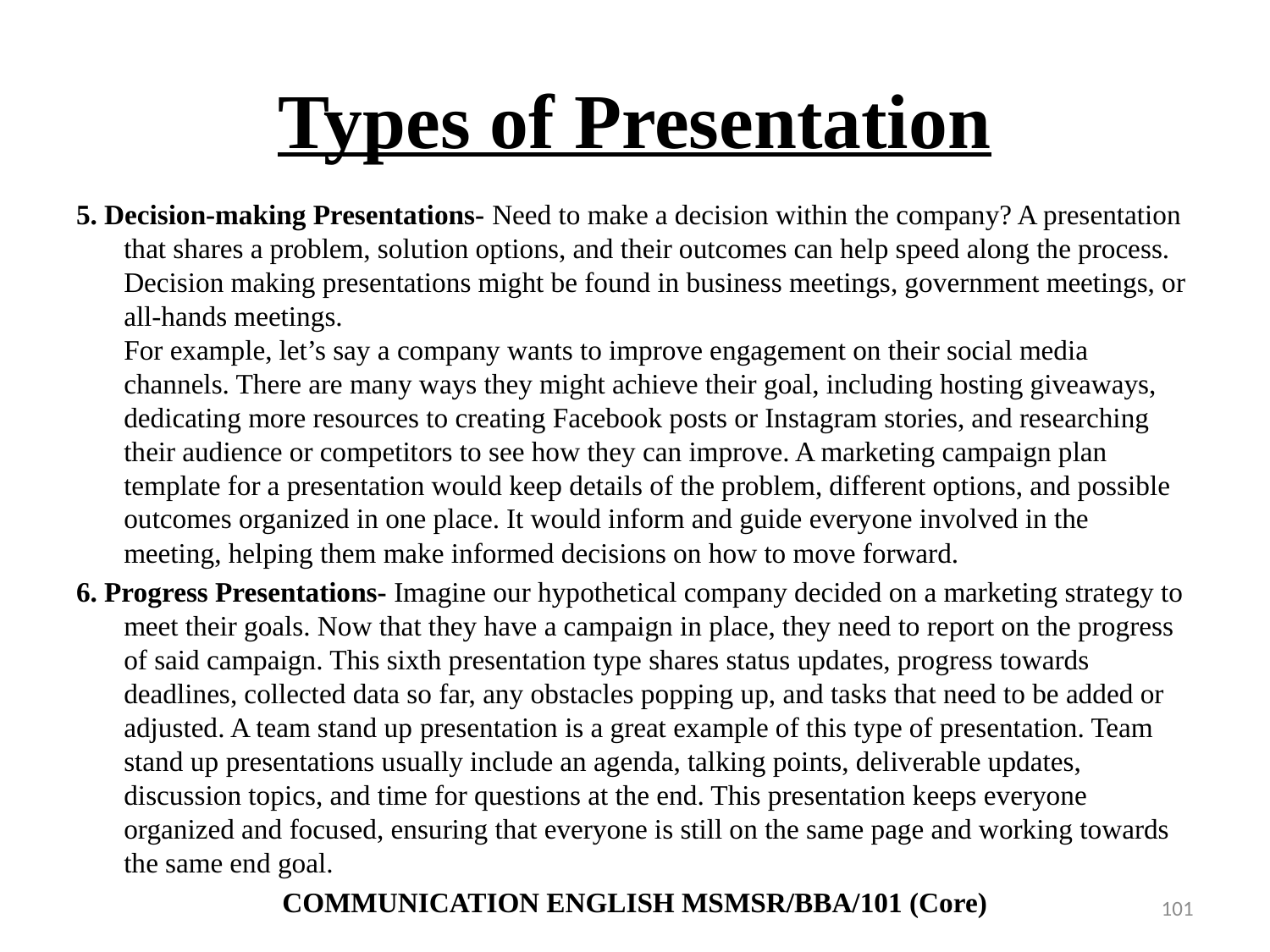

# Types of Presentation
5. Decision-making Presentations- Need to make a decision within the company? A presentation that shares a problem, solution options, and their outcomes can help speed along the process. Decision making presentations might be found in business meetings, government meetings, or all-hands meetings.
For example, let’s say a company wants to improve engagement on their social media channels. There are many ways they might achieve their goal, including hosting giveaways, dedicating more resources to creating Facebook posts or Instagram stories, and researching their audience or competitors to see how they can improve. A marketing campaign plan template for a presentation would keep details of the problem, different options, and possible outcomes organized in one place. It would inform and guide everyone involved in the meeting, helping them make informed decisions on how to move forward.
6. Progress Presentations- Imagine our hypothetical company decided on a marketing strategy to meet their goals. Now that they have a campaign in place, they need to report on the progress of said campaign. This sixth presentation type shares status updates, progress towards deadlines, collected data so far, any obstacles popping up, and tasks that need to be added or adjusted. A team stand up presentation is a great example of this type of presentation. Team stand up presentations usually include an agenda, talking points, deliverable updates, discussion topics, and time for questions at the end. This presentation keeps everyone organized and focused, ensuring that everyone is still on the same page and working towards the same end goal.

COMMUNICATION ENGLISH MSMSR/BBA/101 (Core)
101